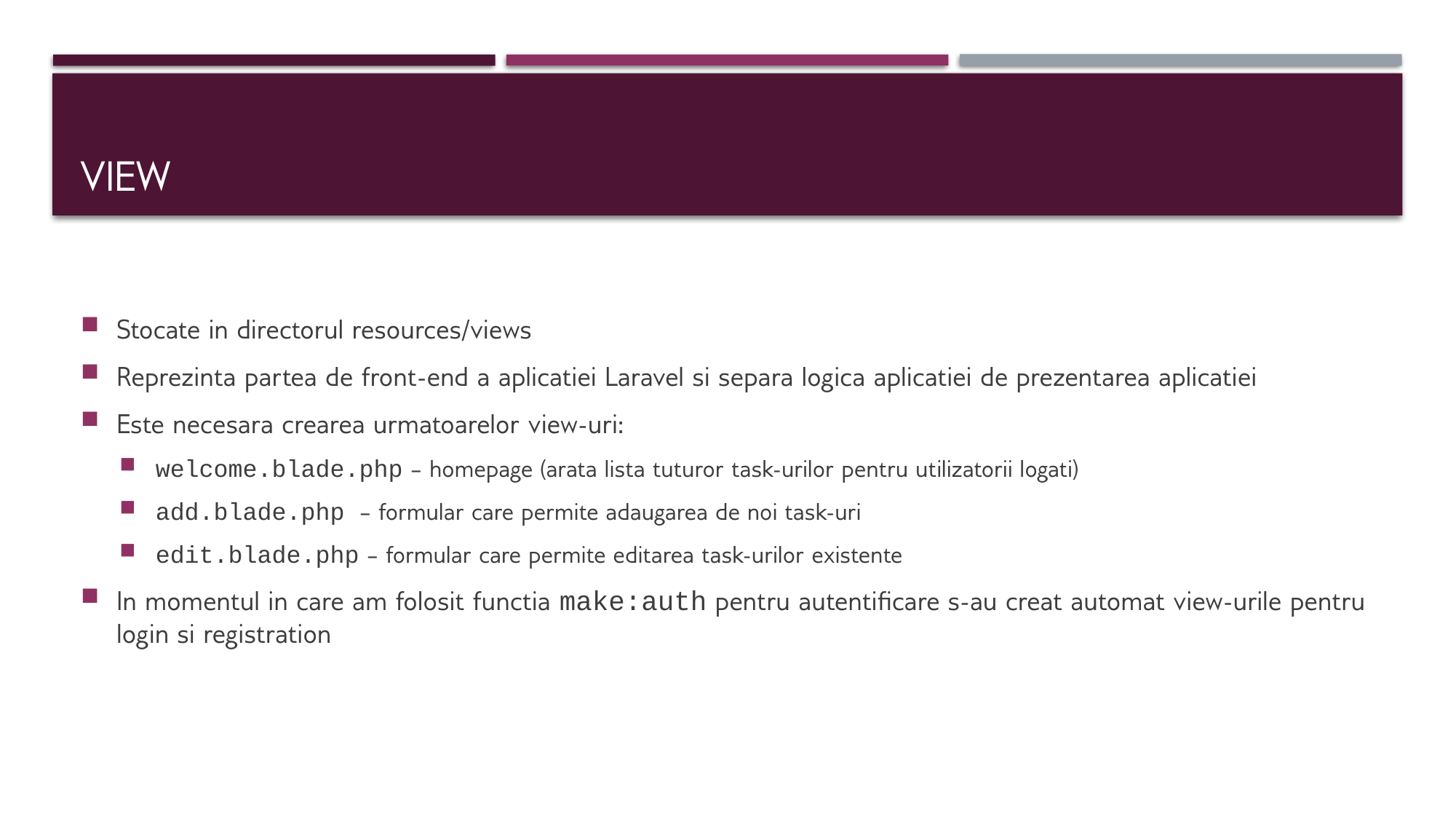

# VIEW
Stocate in directorul resources/views
Reprezinta partea de front-end a aplicatiei Laravel si separa logica aplicatiei de prezentarea aplicatiei
Este necesara crearea urmatoarelor view-uri:
welcome.blade.php – homepage (arata lista tuturor task-urilor pentru utilizatorii logati)
add.blade.php – formular care permite adaugarea de noi task-uri
edit.blade.php – formular care permite editarea task-urilor existente
In momentul in care am folosit functia make:auth pentru autentificare s-au creat automat view-urile pentru login si registration